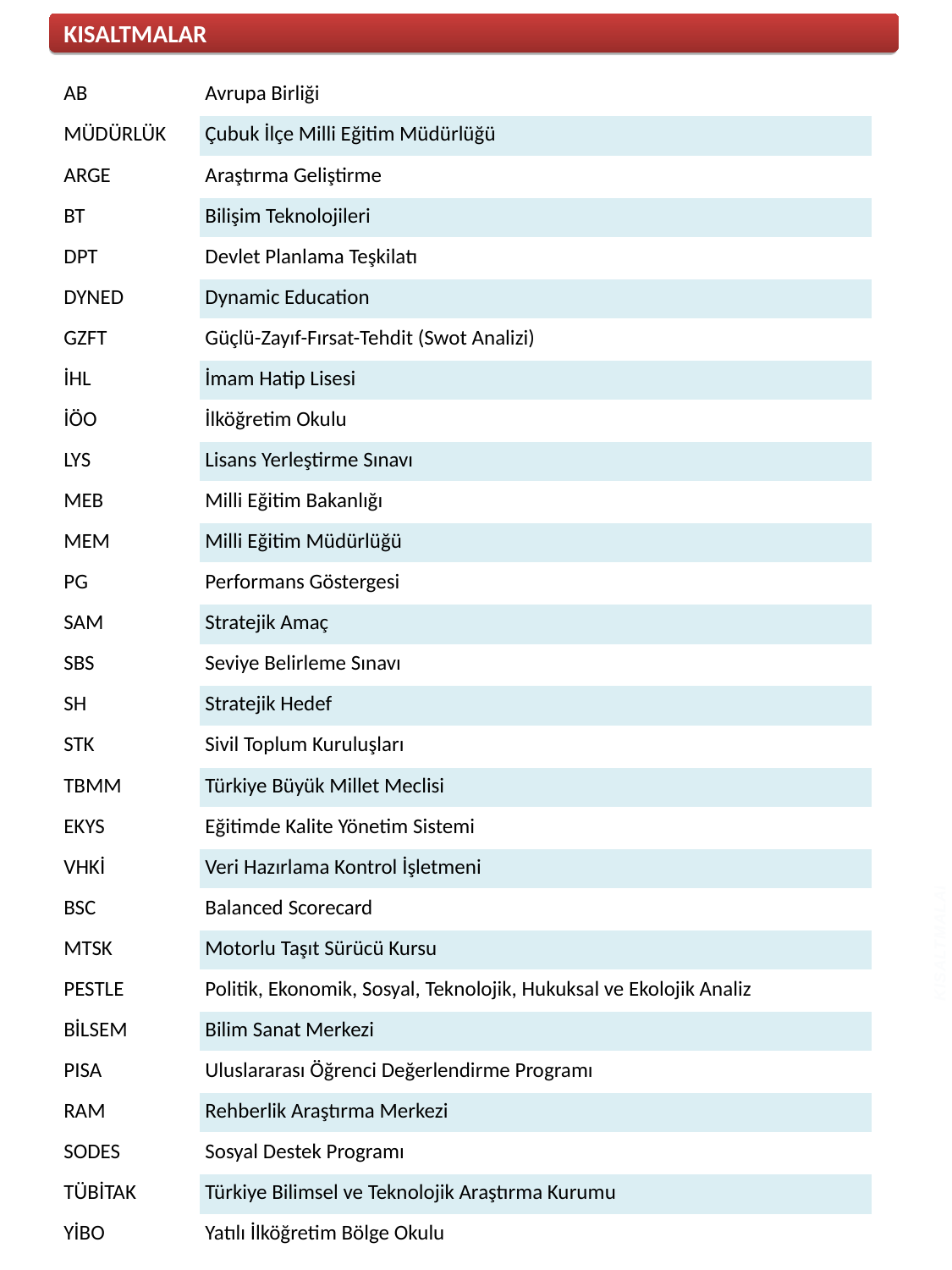

KISALTMALAR
| AB | Avrupa Birliği |
| --- | --- |
| MÜDÜRLÜK | Çubuk İlçe Milli Eğitim Müdürlüğü |
| ARGE | Araştırma Geliştirme |
| BT | Bilişim Teknolojileri |
| DPT | Devlet Planlama Teşkilatı |
| DYNED | Dynamic Education |
| GZFT | Güçlü-Zayıf-Fırsat-Tehdit (Swot Analizi) |
| İHL | İmam Hatip Lisesi |
| İÖO | İlköğretim Okulu |
| LYS | Lisans Yerleştirme Sınavı |
| MEB | Milli Eğitim Bakanlığı |
| MEM | Milli Eğitim Müdürlüğü |
| PG | Performans Göstergesi |
| SAM | Stratejik Amaç |
| SBS | Seviye Belirleme Sınavı |
| SH | Stratejik Hedef |
| STK | Sivil Toplum Kuruluşları |
| TBMM | Türkiye Büyük Millet Meclisi |
| EKYS | Eğitimde Kalite Yönetim Sistemi |
| VHKİ | Veri Hazırlama Kontrol İşletmeni |
| BSC | Balanced Scorecard |
| MTSK | Motorlu Taşıt Sürücü Kursu |
| PESTLE | Politik, Ekonomik, Sosyal, Teknolojik, Hukuksal ve Ekolojik Analiz |
| BİLSEM | Bilim Sanat Merkezi |
| PISA | Uluslararası Öğrenci Değerlendirme Programı |
| RAM | Rehberlik Araştırma Merkezi |
| SODES | Sosyal Destek Programı |
| TÜBİTAK | Türkiye Bilimsel ve Teknolojik Araştırma Kurumu |
| YİBO | Yatılı İlköğretim Bölge Okulu |
KISALTMALAR